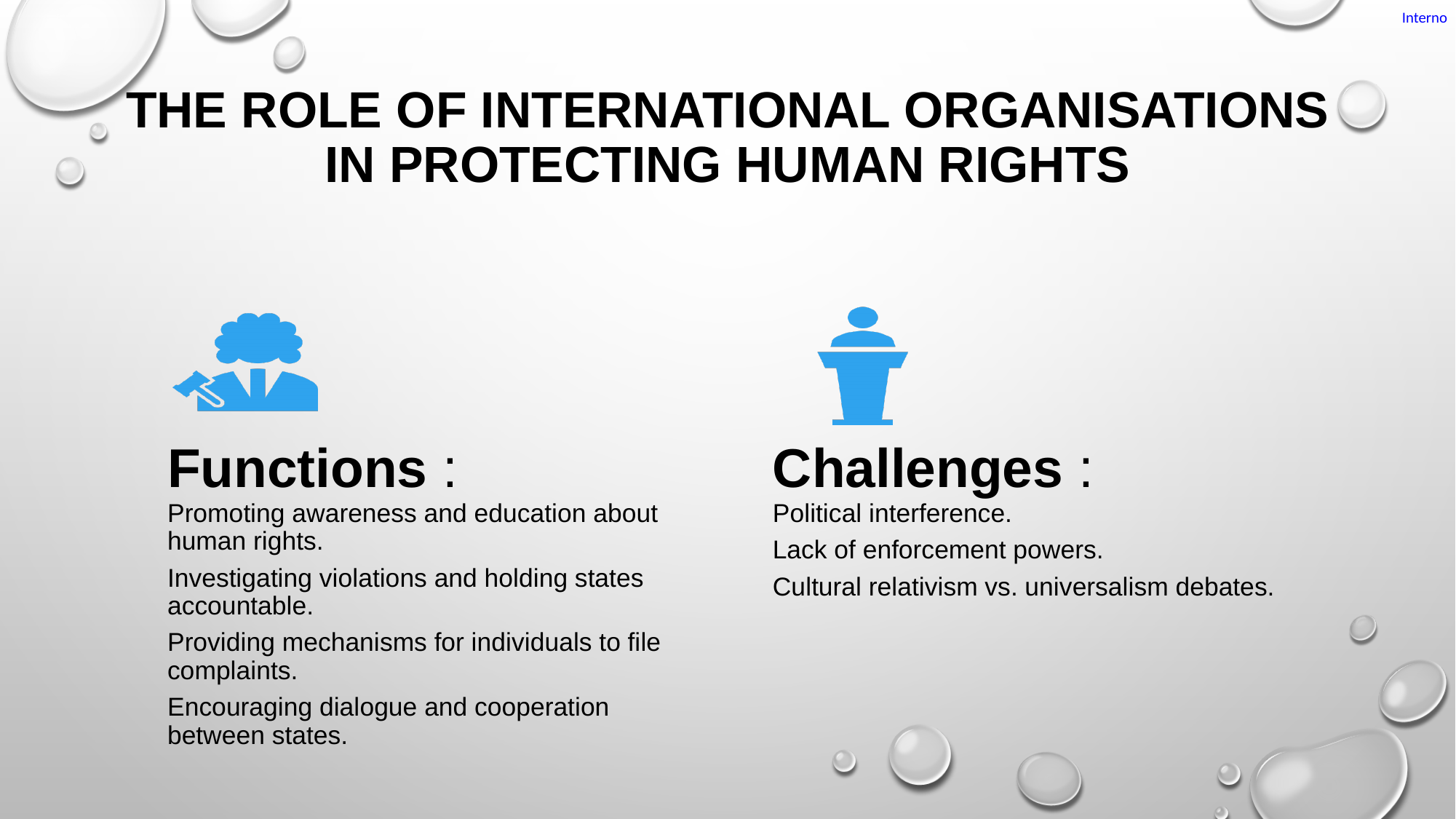

# The Role of International Organisations in Protecting Human Rights
Functions :
Promoting awareness and education about human rights.
Investigating violations and holding states accountable.
Providing mechanisms for individuals to file complaints.
Encouraging dialogue and cooperation between states.
Challenges :
Political interference.
Lack of enforcement powers.
Cultural relativism vs. universalism debates.